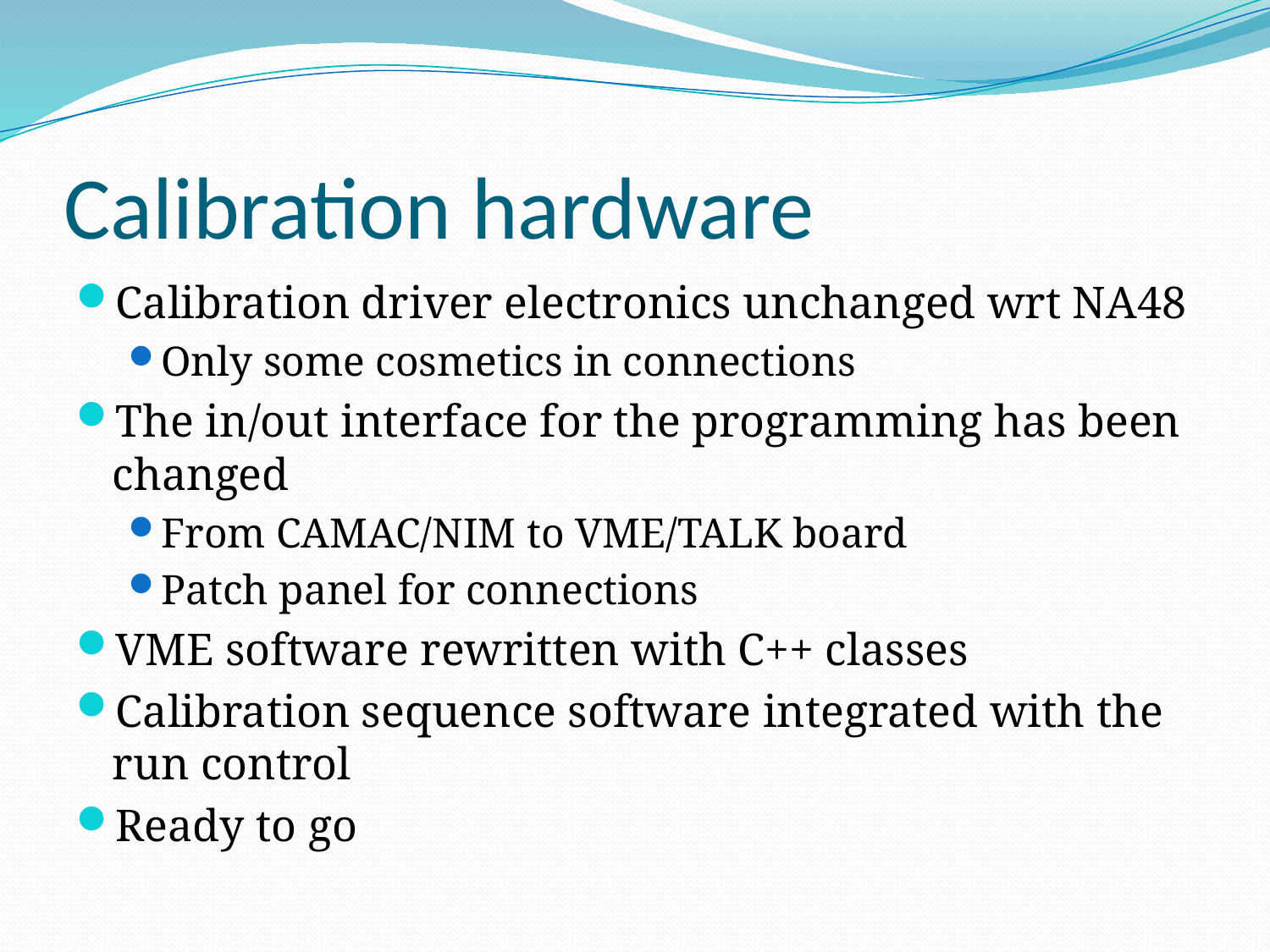

# Calibration hardware
Calibration driver electronics unchanged wrt NA48
Only some cosmetics in connections
The in/out interface for the programming has been changed
From CAMAC/NIM to VME/TALK board
Patch panel for connections
VME software rewritten with C++ classes
Calibration sequence software integrated with the run control
Ready to go